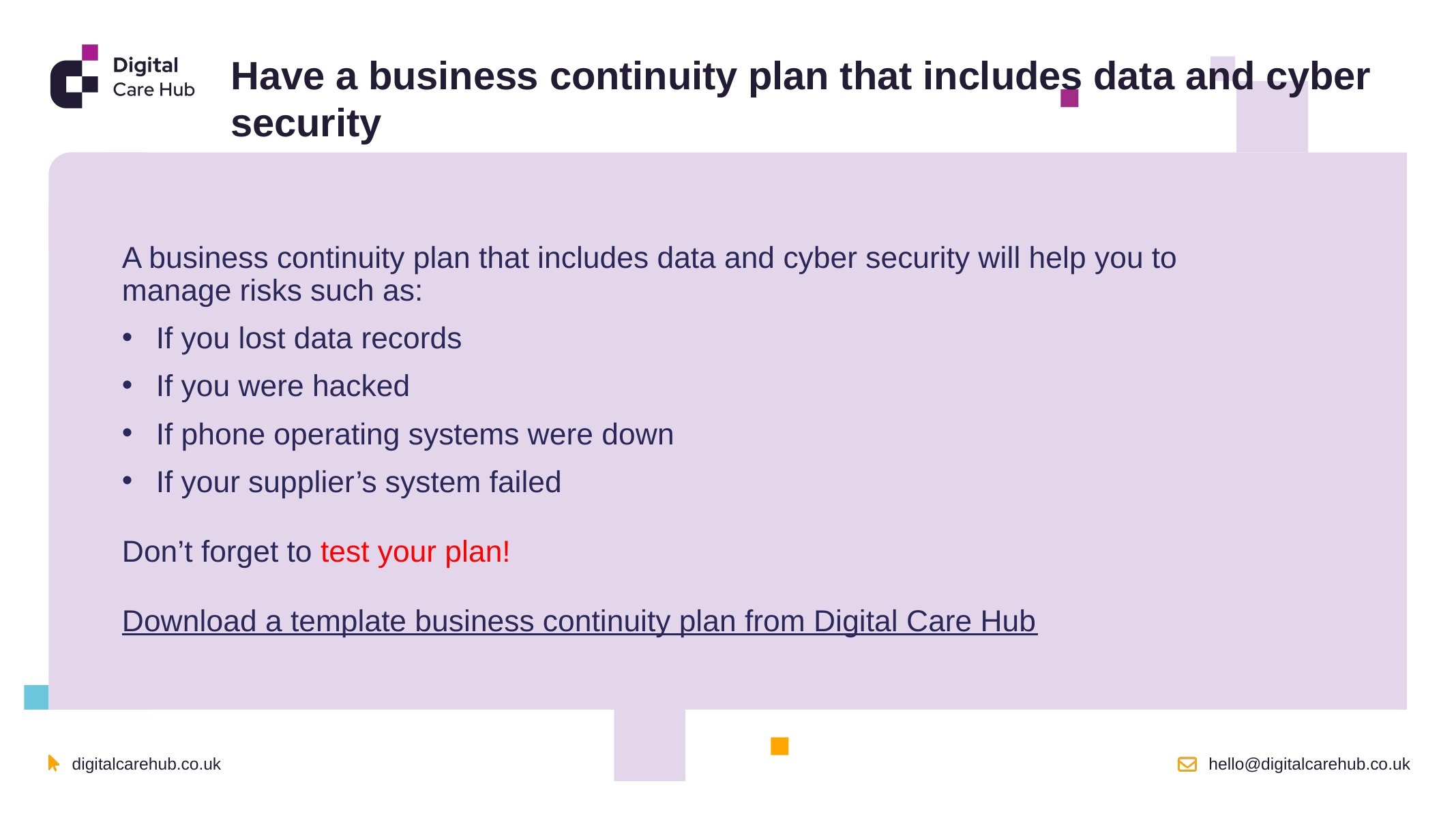

Have a business continuity plan that includes data and cyber security
A business continuity plan that includes data and cyber security will help you to manage risks such as:​
If you lost data records ​
If you were hacked​
If phone operating systems were down​
If your supplier’s system failed​
Don’t forget to test your plan!​
Download a template business continuity plan from Digital Care Hub​